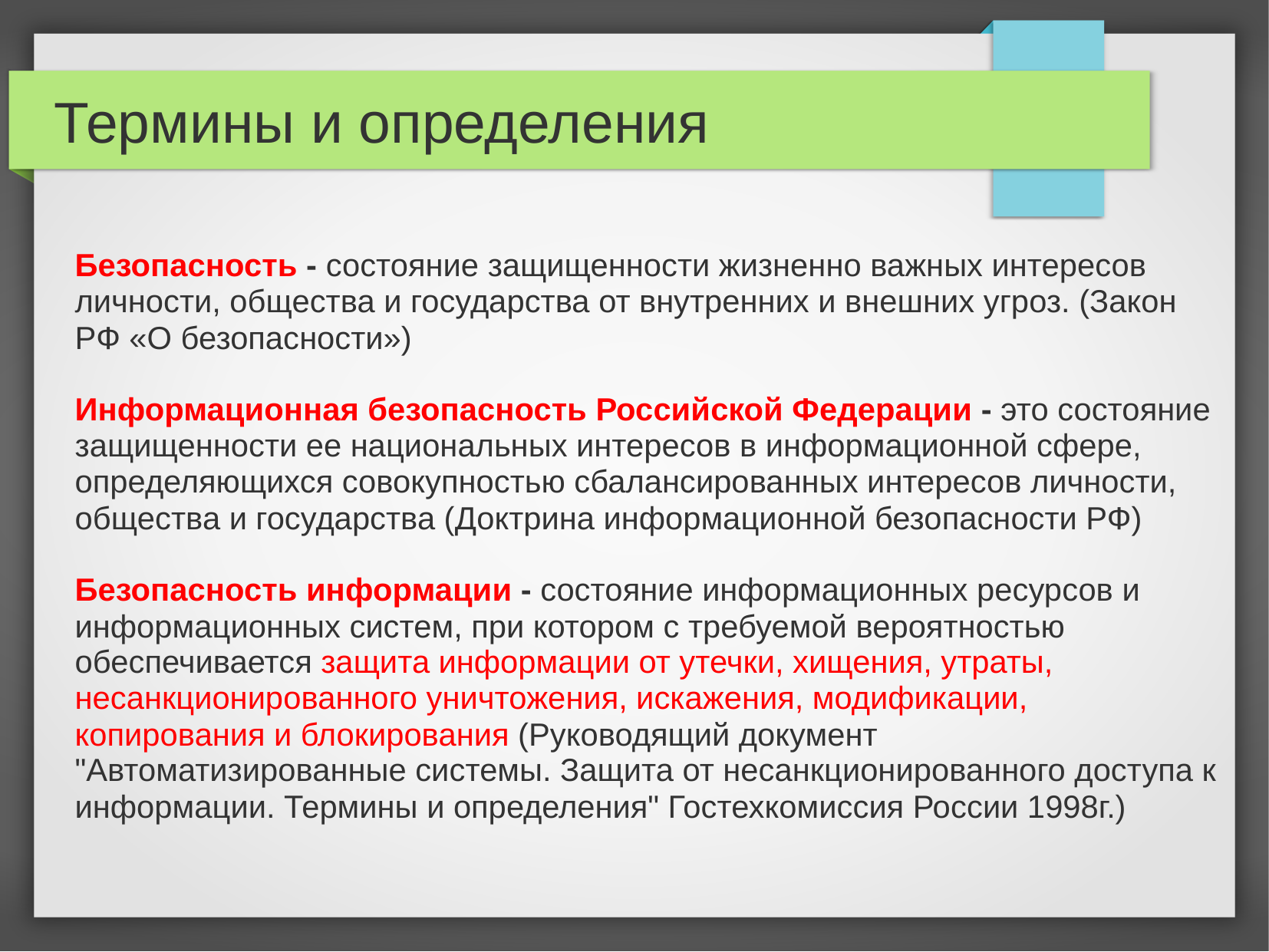

# Термины и определения
Безопасность - состояние защищенности жизненно важных интересов личности, общества и государства от внутренних и внешних угроз. (Закон РФ «О безопасности»)

Информационная безопасность Российской Федерации - это состояние защищенности ее национальных интересов в информационной сфере, определяющихся совокупностью сбалансированных интересов личности, общества и государства (Доктрина информационной безопасности РФ)

Безопасность информации - состояние информационных ресурсов и информационных систем, при котором с требуемой вероятностью обеспечивается защита информации от утечки, хищения, утраты, несанкционированного уничтожения, искажения, модификации, копирования и блокирования (Руководящий документ "Автоматизированные системы. Защита от несанкционированного доступа к информации. Термины и определения" Гостехкомиссия России 1998г.)